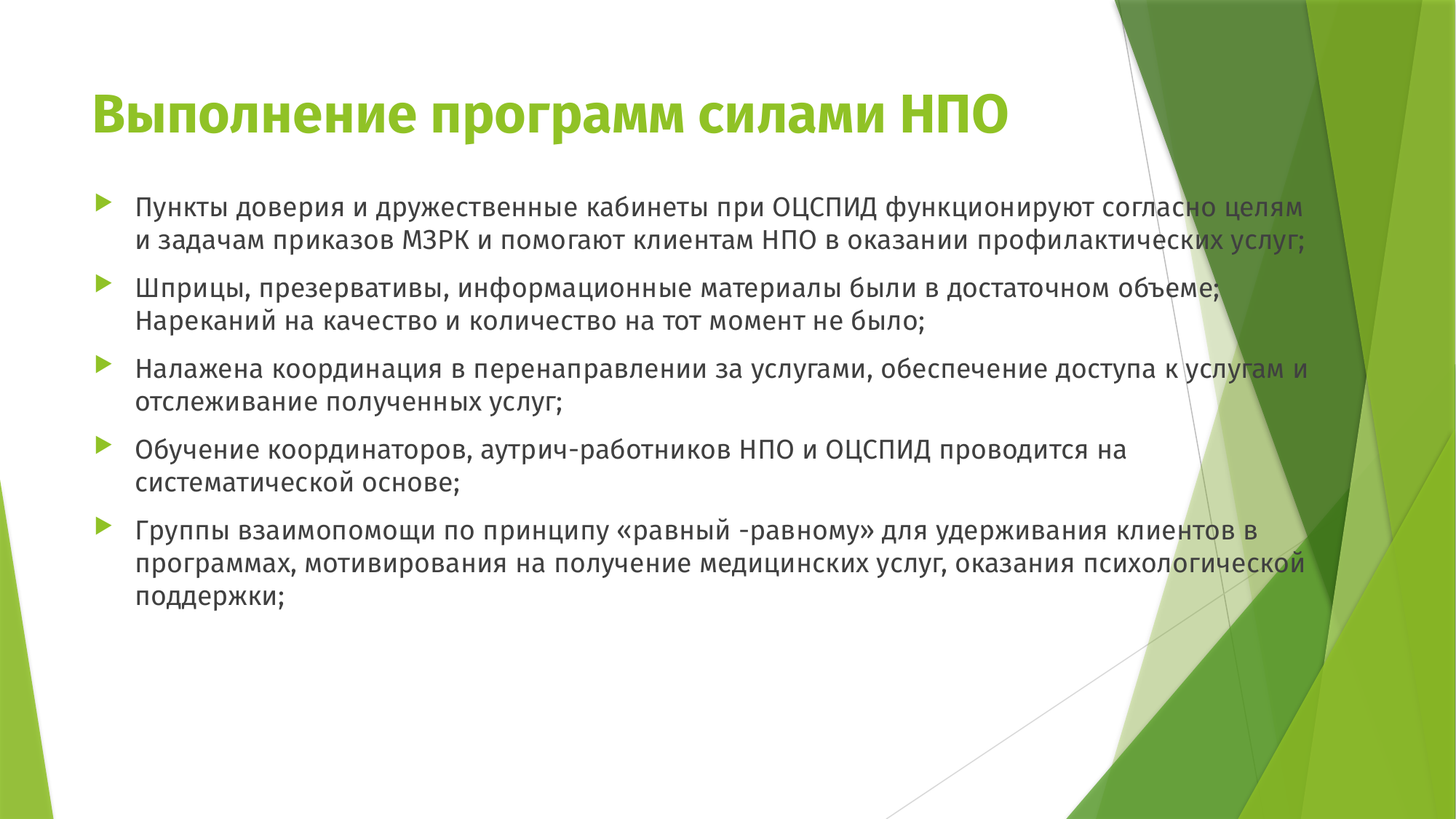

# Выполнение программ силами НПО
Пункты доверия и дружественные кабинеты при ОЦСПИД функционируют согласно целям и задачам приказов МЗРК и помогают клиентам НПО в оказании профилактических услуг;
Шприцы, презервативы, информационные материалы были в достаточном объеме; Нареканий на качество и количество на тот момент не было;
Налажена координация в перенаправлении за услугами, обеспечение доступа к услугам и отслеживание полученных услуг;
Обучение координаторов, аутрич-работников НПО и ОЦСПИД проводится на систематической основе;
Группы взаимопомощи по принципу «равный -равному» для удерживания клиентов в программах, мотивирования на получение медицинских услуг, оказания психологической поддержки;